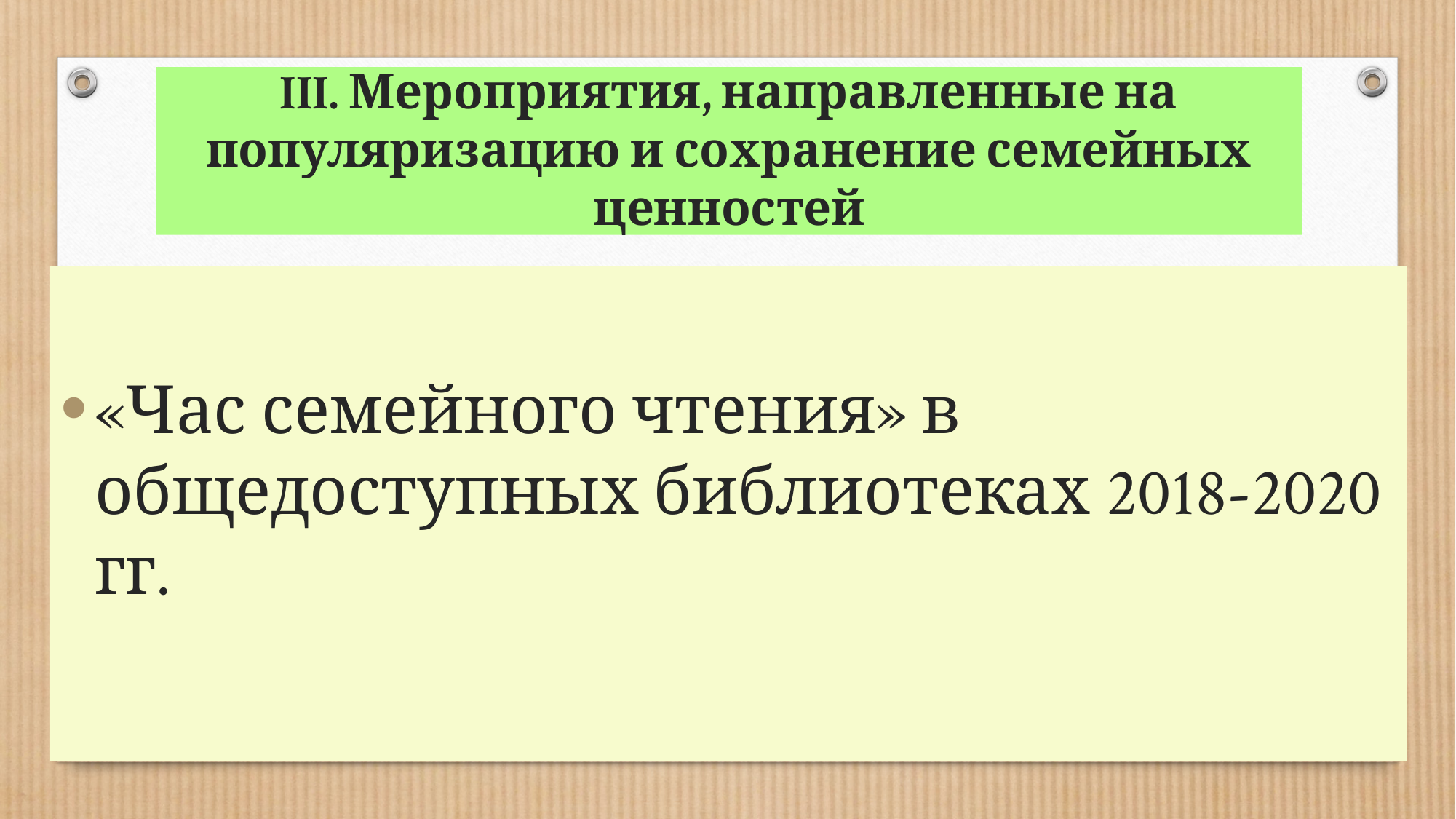

# III. Мероприятия, направленные на популяризацию и сохранение семейных ценностей

«Час семейного чтения» в общедоступных библиотеках 2018-2020 гг.